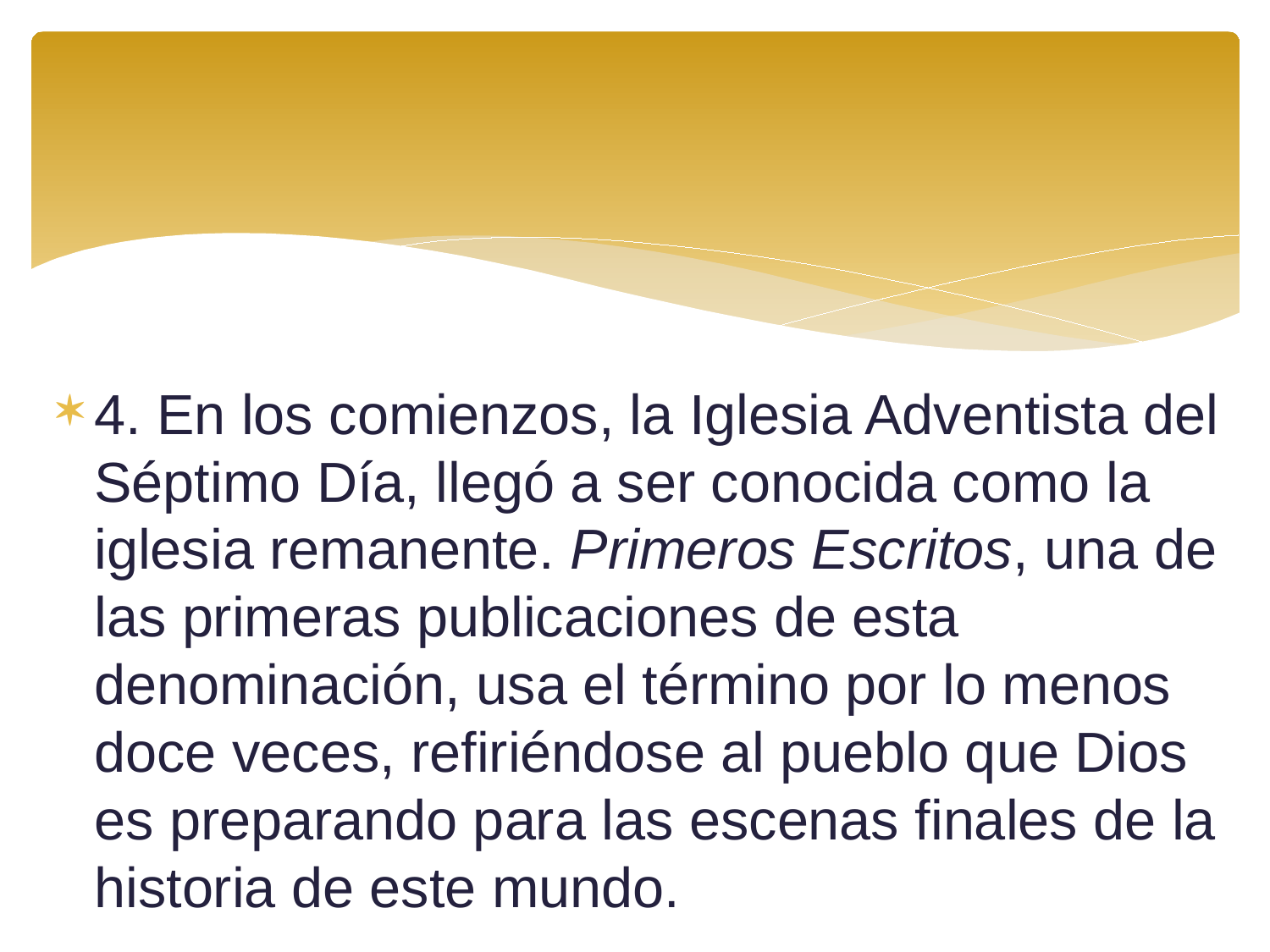

#
4. En los comienzos, la Iglesia Adventista del Séptimo Día, llegó a ser conocida como la iglesia remanente. Primeros Escritos, una de las primeras publicaciones de esta denominación, usa el término por lo menos doce veces, refiriéndose al pueblo que Dios es preparando para las escenas finales de la historia de este mundo.